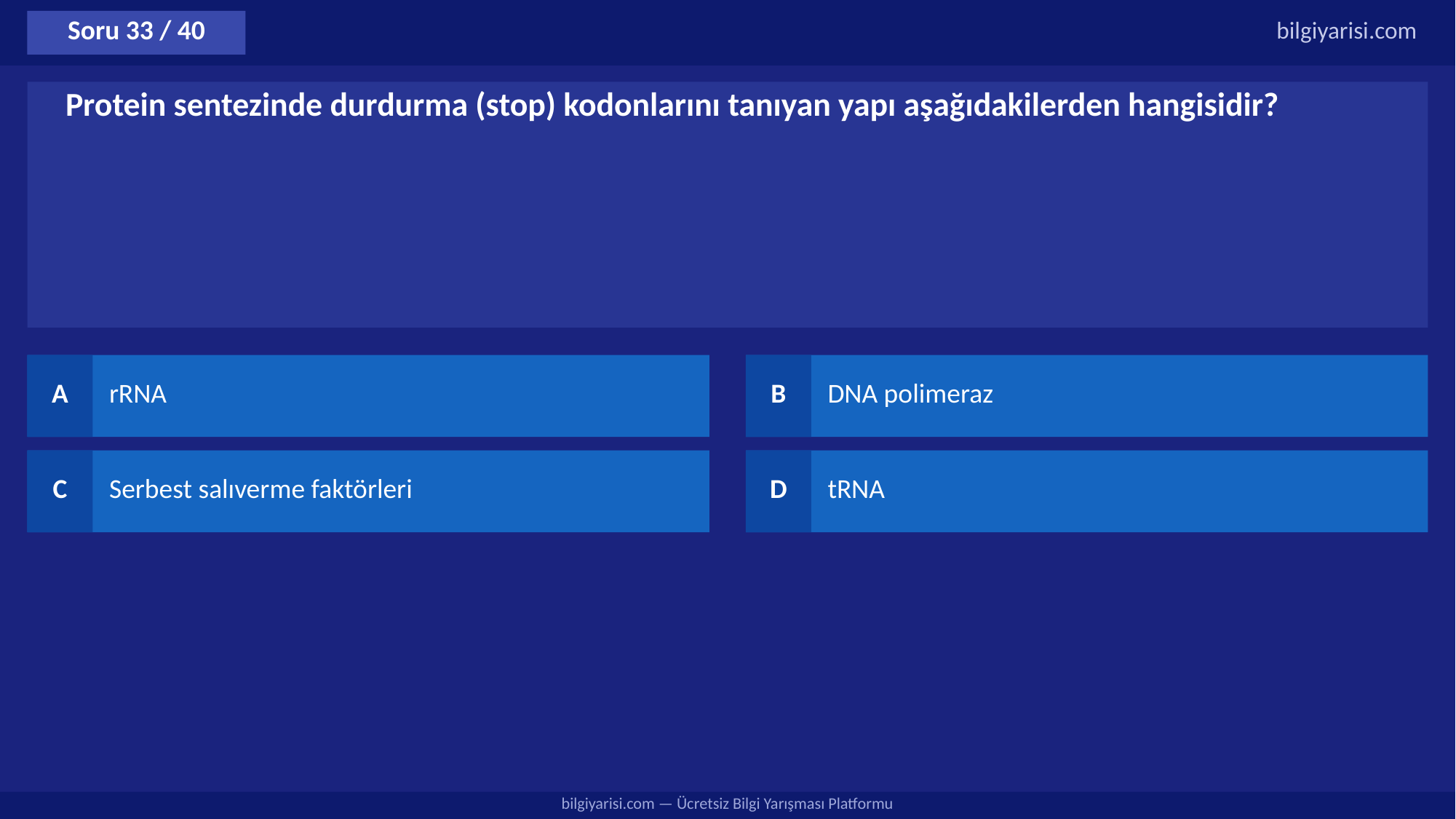

Soru 33 / 40
bilgiyarisi.com

Protein sentezinde durdurma (stop) kodonlarını tanıyan yapı aşağıdakilerden hangisidir?

A
rRNA

B
DNA polimeraz

C
Serbest salıverme faktörleri

D
tRNA
bilgiyarisi.com — Ücretsiz Bilgi Yarışması Platformu